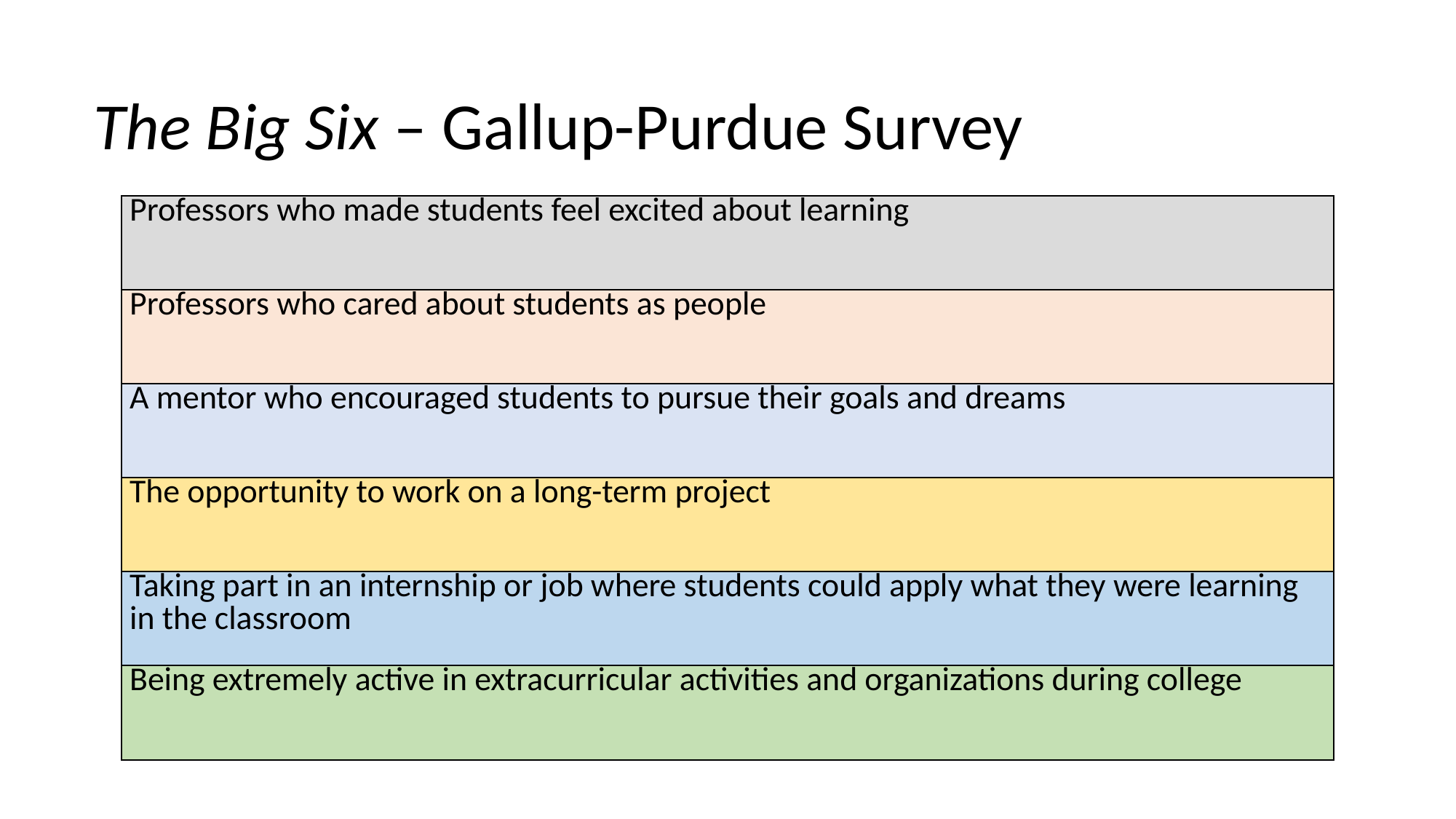

# The Big Six – Gallup-Purdue Survey
| Professors who made students feel excited about learning |
| --- |
| Professors who cared about students as people |
| A mentor who encouraged students to pursue their goals and dreams |
| The opportunity to work on a long-term project |
| Taking part in an internship or job where students could apply what they were learning in the classroom |
| Being extremely active in extracurricular activities and organizations during college |